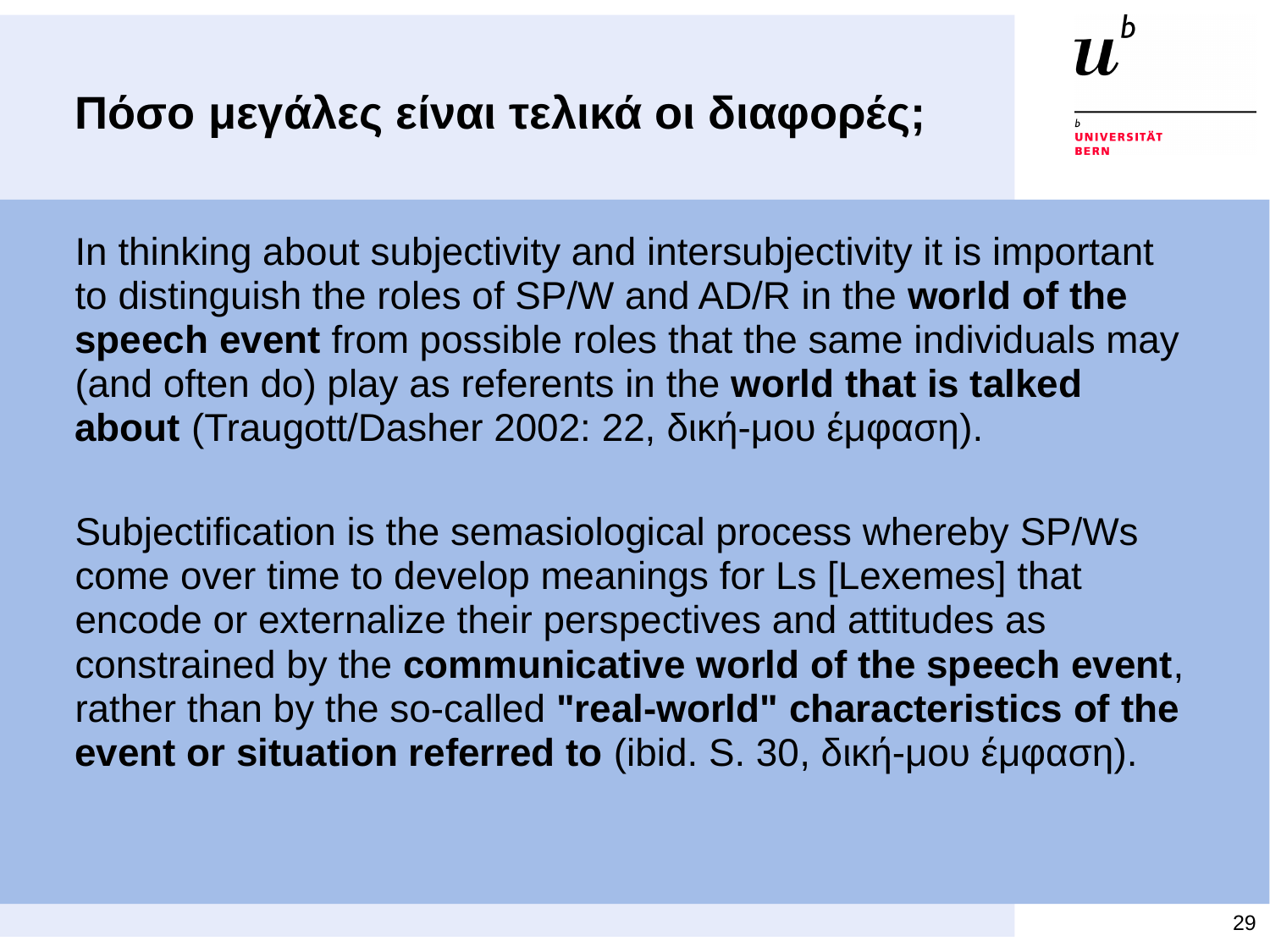

# Πόσο μεγάλες είναι τελικά οι διαφορές;
In thinking about subjectivity and intersubjectivity it is important to distinguish the roles of SP/W and AD/R in the world of the speech event from possible roles that the same individuals may (and often do) play as referents in the world that is talked about (Traugott/Dasher 2002: 22, δική-μου έμφαση).

Subjectification is the semasiological process whereby SP/Ws come over time to develop meanings for Ls [Lexemes] that encode or externalize their perspectives and attitudes as constrained by the communicative world of the speech event, rather than by the so-called "real-world" characteristics of the event or situation referred to (ibid. S. 30, δική-μου έμφαση).

29